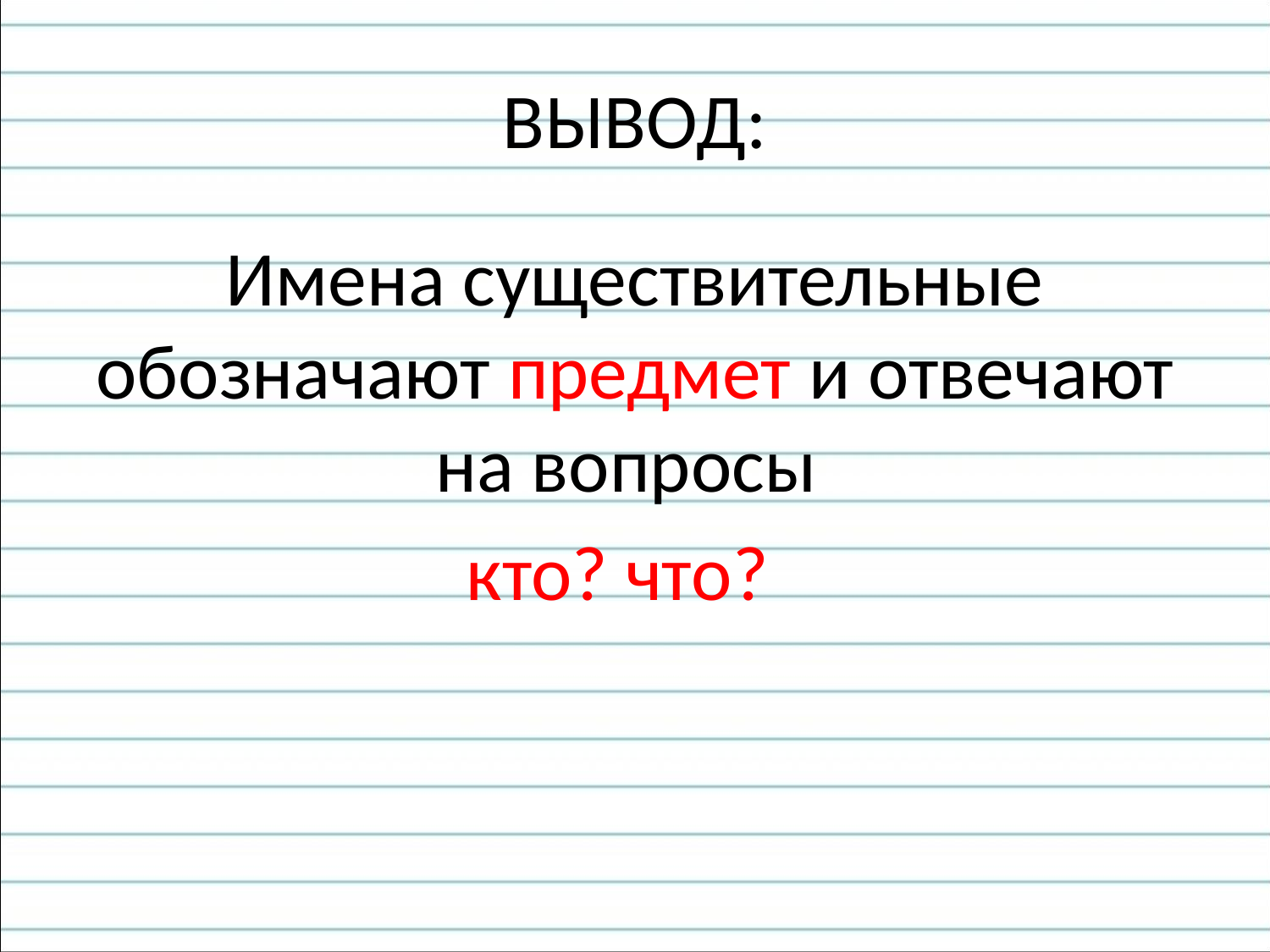

# ВЫВОД:
Имена существительные обозначают предмет и отвечают на вопросы
кто? что?